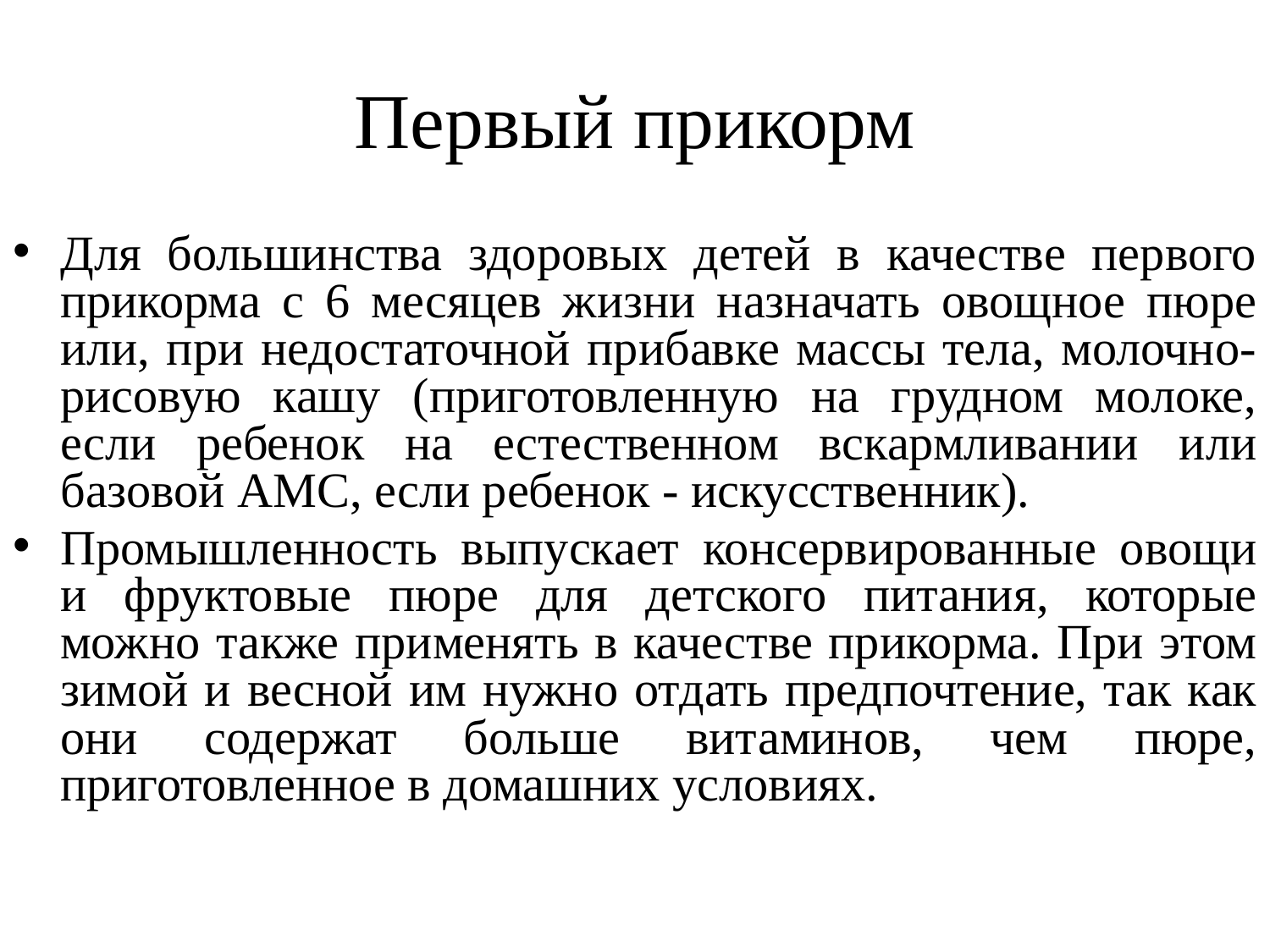

# Первый прикорм
Для большинства здоровых детей в качестве первого прикорма с 6 месяцев жизни назначать овощное пюре или, при недостаточной прибавке массы тела, молочно-рисовую кашу (приготовленную на грудном молоке, если ребенок на естественном вскармливании или базовой АМС, если ребенок - искусственник).
Промышленность выпускает консервированные овощи и фруктовые пюре для детского питания, которые можно также применять в качестве прикорма. При этом зимой и весной им нужно отдать предпочтение, так как они содержат больше витаминов, чем пюре, приготовленное в домашних условиях.